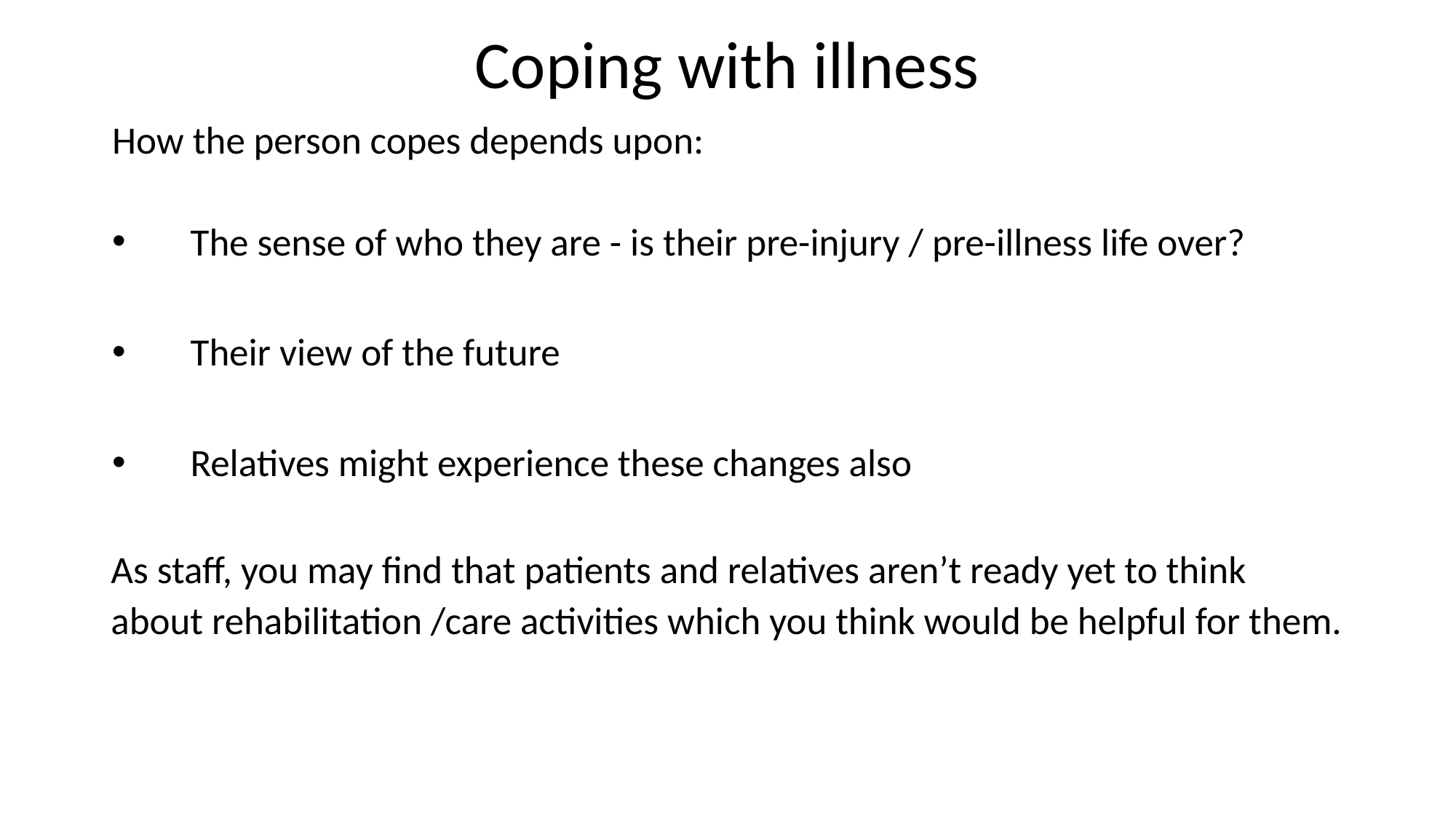

# Coping with illness
How the person copes depends upon:

The sense of who they are - is their pre-injury / pre-illness life over?

Their view of the future

Relatives might experience these changes also

As staff, you may find that patients and relatives aren’t ready yet to think about rehabilitation /care activities which you think would be helpful for them.